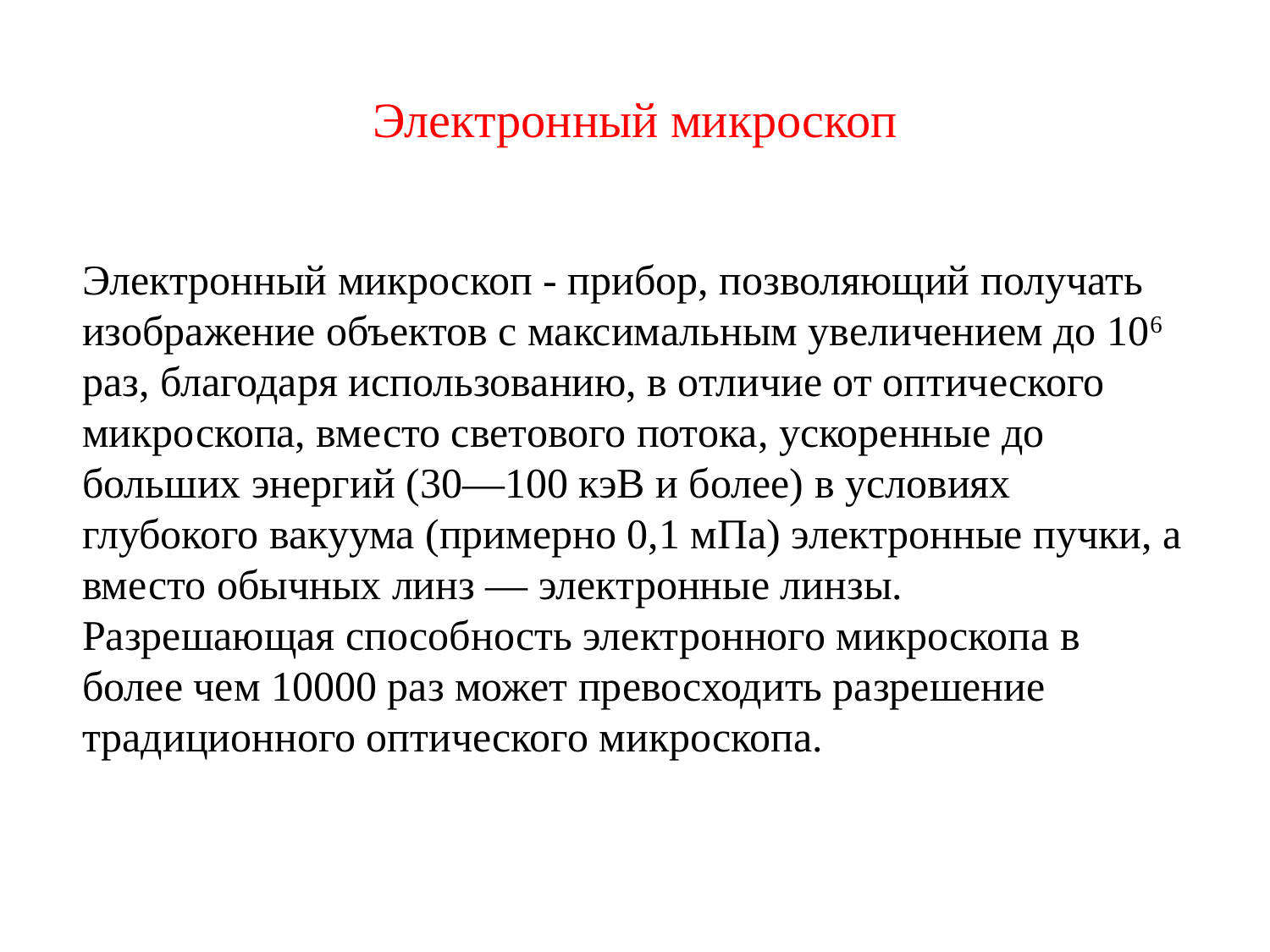

# Электронный микроскоп
Электронный микроскоп - прибор, позволяющий получать изображение объектов с максимальным увеличением до 106 раз, благодаря использованию, в отличие от оптического микроскопа, вместо светового потока, ускоренные до больших энергий (30—100 кэВ и более) в условиях глубокого вакуума (примерно 0,1 мПа) электронные пучки, а вместо обычных линз — электронные линзы.
Разрешающая способность электронного микроскопа в более чем 10000 раз может превосходить разрешение традиционного оптического микроскопа.